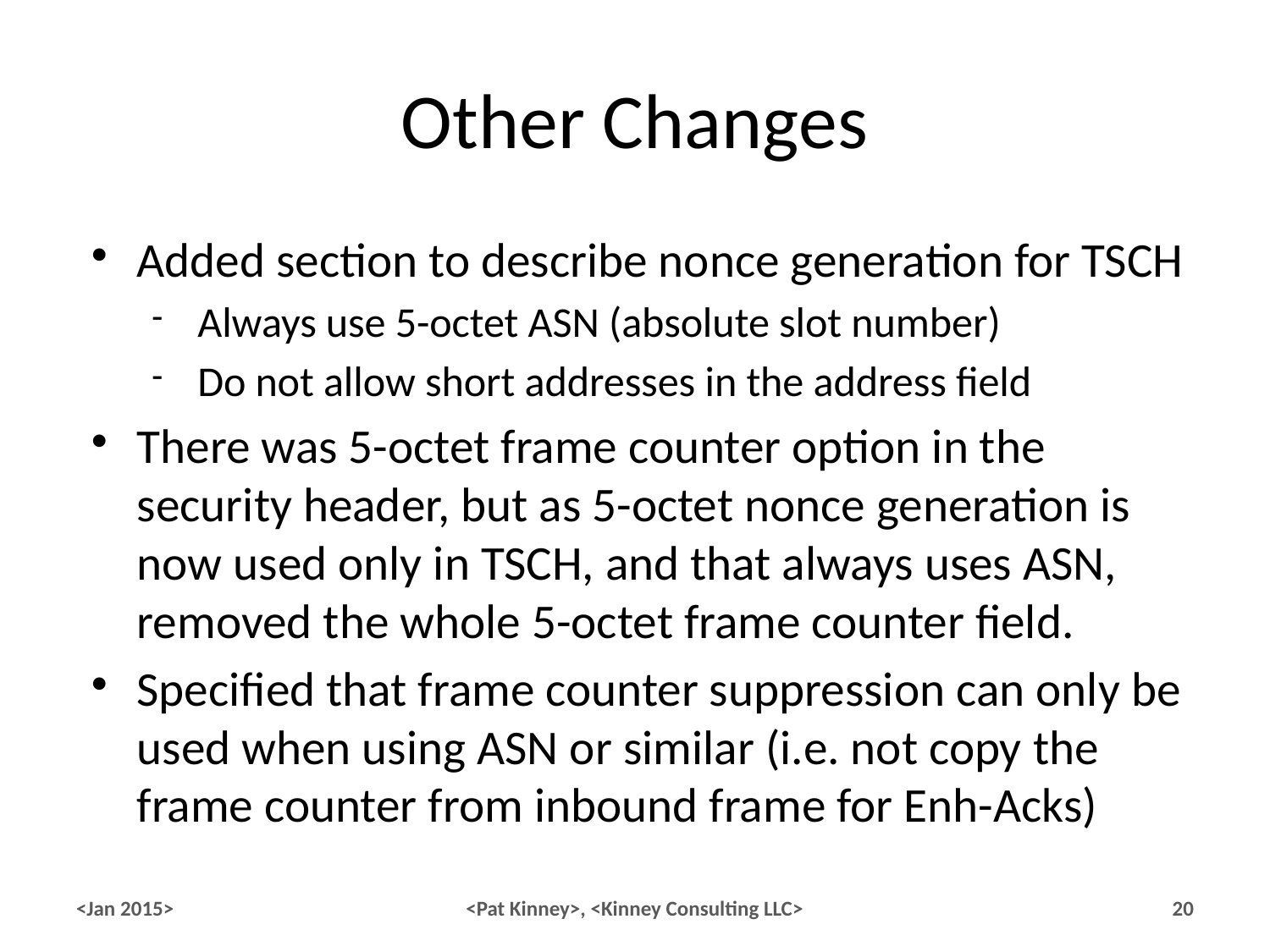

# Other Changes
Added section to describe nonce generation for TSCH
Always use 5-octet ASN (absolute slot number)
Do not allow short addresses in the address field
There was 5-octet frame counter option in the security header, but as 5-octet nonce generation is now used only in TSCH, and that always uses ASN, removed the whole 5-octet frame counter field.
Specified that frame counter suppression can only be used when using ASN or similar (i.e. not copy the frame counter from inbound frame for Enh-Acks)
<Jan 2015>
<Pat Kinney>, <Kinney Consulting LLC>
20